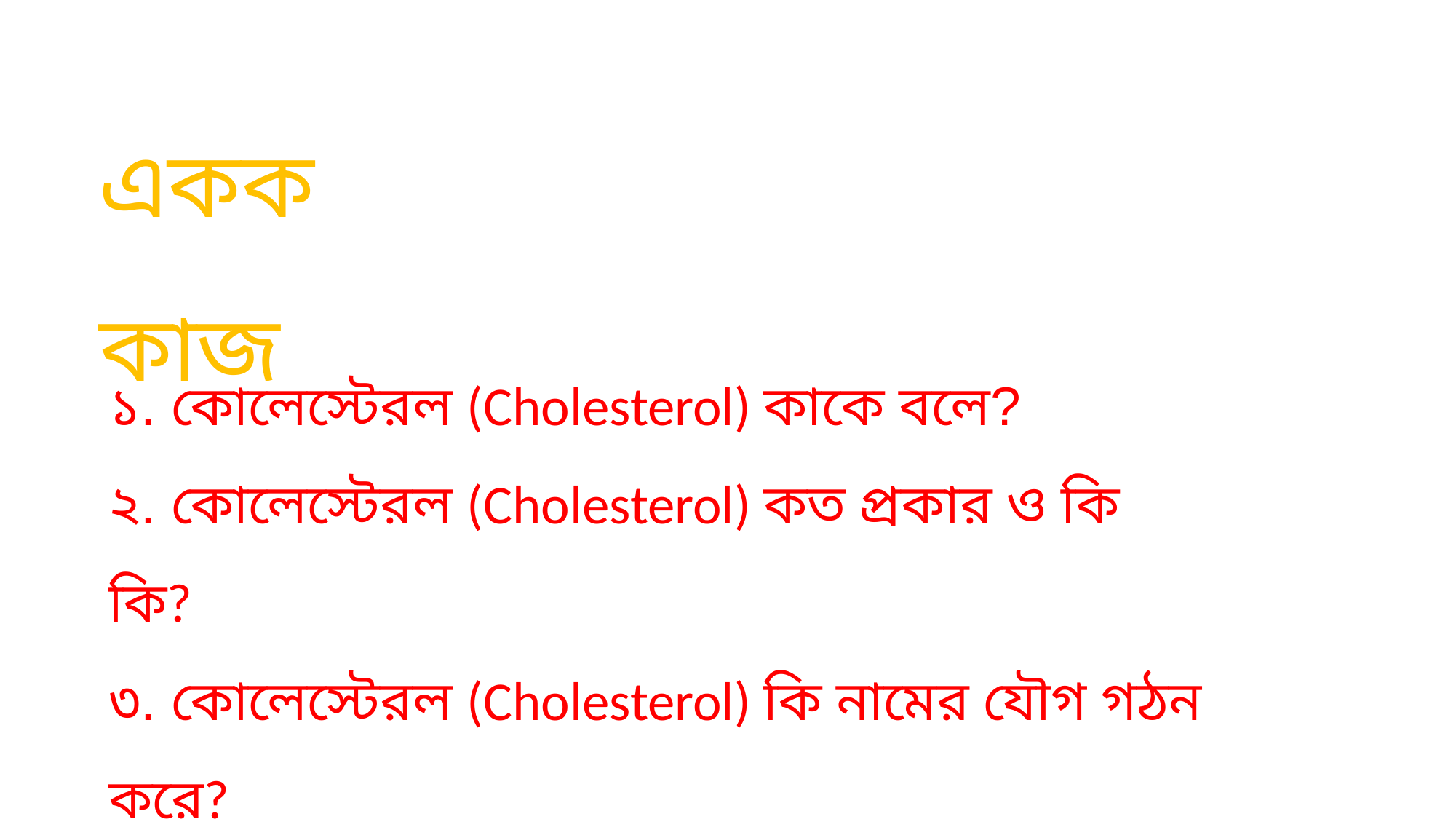

একক কাজ
১. কোলেস্টেরল (Cholesterol) কাকে বলে?
২. কোলেস্টেরল (Cholesterol) কত প্রকার ও কি কি?
৩. কোলেস্টেরল (Cholesterol) কি নামের যৌগ গঠন করে?